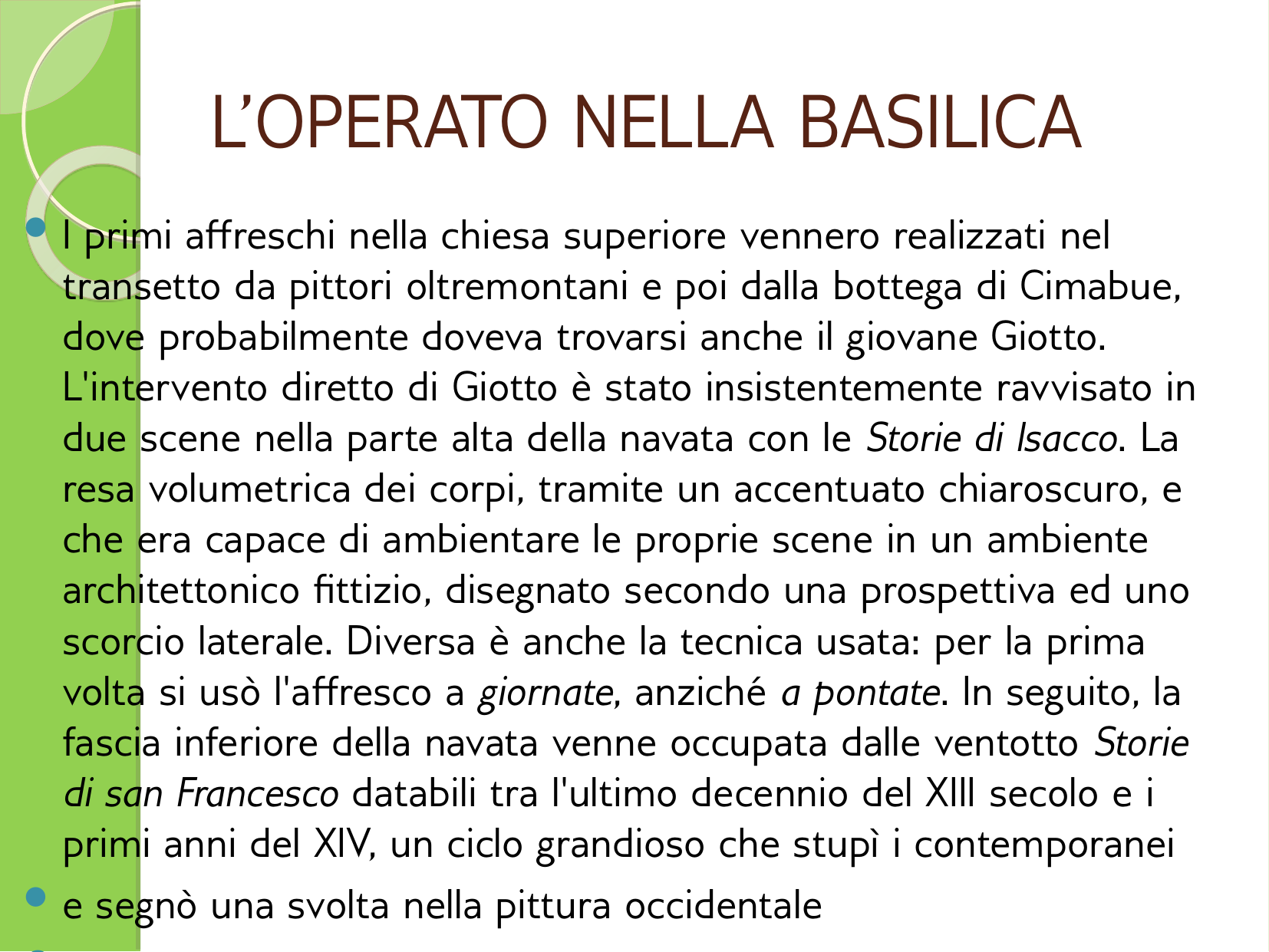

# L’OPERATO NELLA BASILICA
I primi affreschi nella chiesa superiore vennero realizzati nel transetto da pittori oltremontani e poi dalla bottega di Cimabue, dove probabilmente doveva trovarsi anche il giovane Giotto. L'intervento diretto di Giotto è stato insistentemente ravvisato in due scene nella parte alta della navata con le Storie di Isacco. La resa volumetrica dei corpi, tramite un accentuato chiaroscuro, e che era capace di ambientare le proprie scene in un ambiente architettonico fittizio, disegnato secondo una prospettiva ed uno scorcio laterale. Diversa è anche la tecnica usata: per la prima volta si usò l'affresco a giornate, anziché a pontate. In seguito, la fascia inferiore della navata venne occupata dalle ventotto Storie di san Francesco databili tra l'ultimo decennio del XIII secolo e i primi anni del XIV, un ciclo grandioso che stupì i contemporanei
e segnò una svolta nella pittura occidentale
.